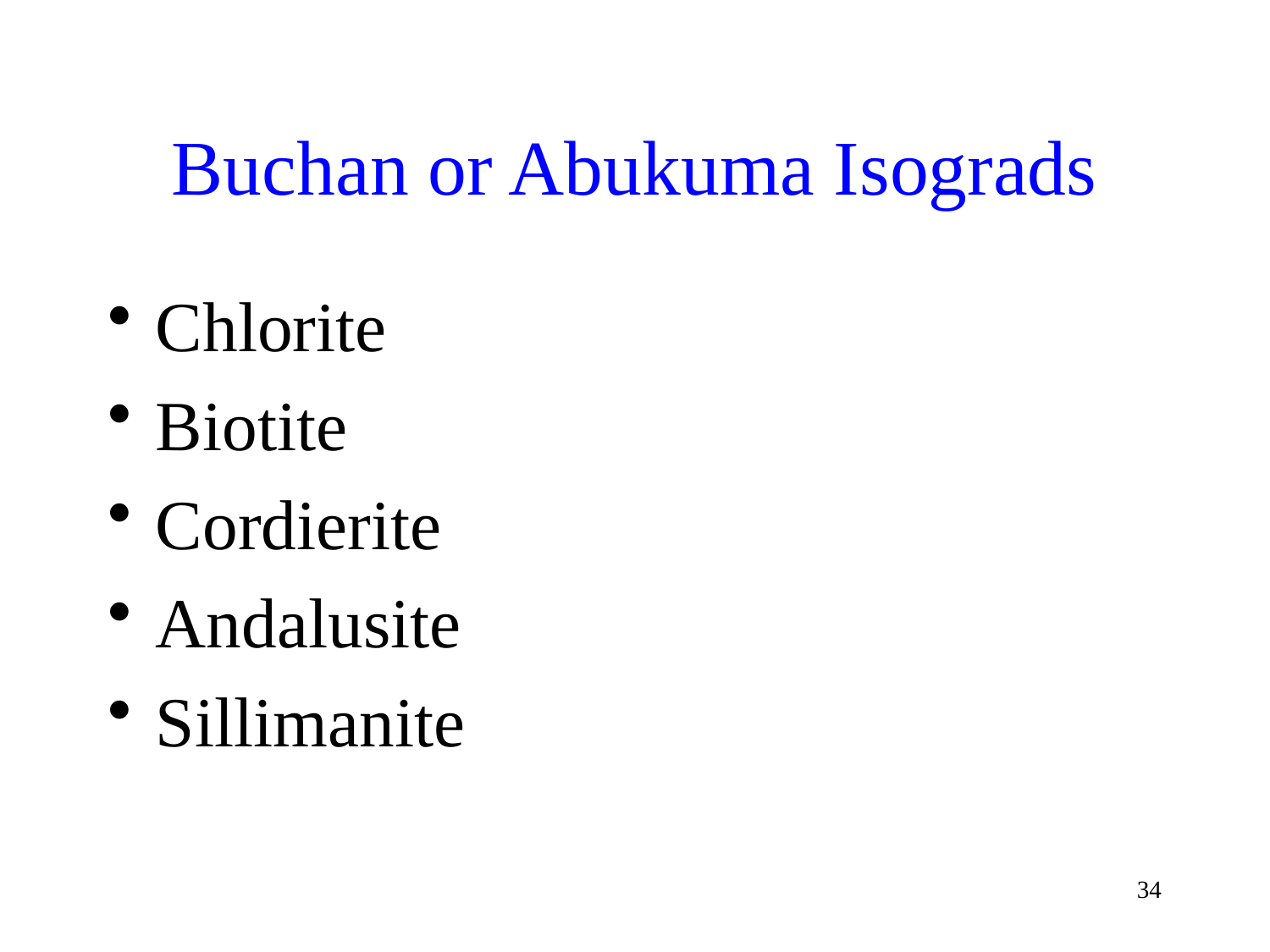

# Buchan or Abukuma Isograds
Chlorite
Biotite
Cordierite
Andalusite
Sillimanite
34